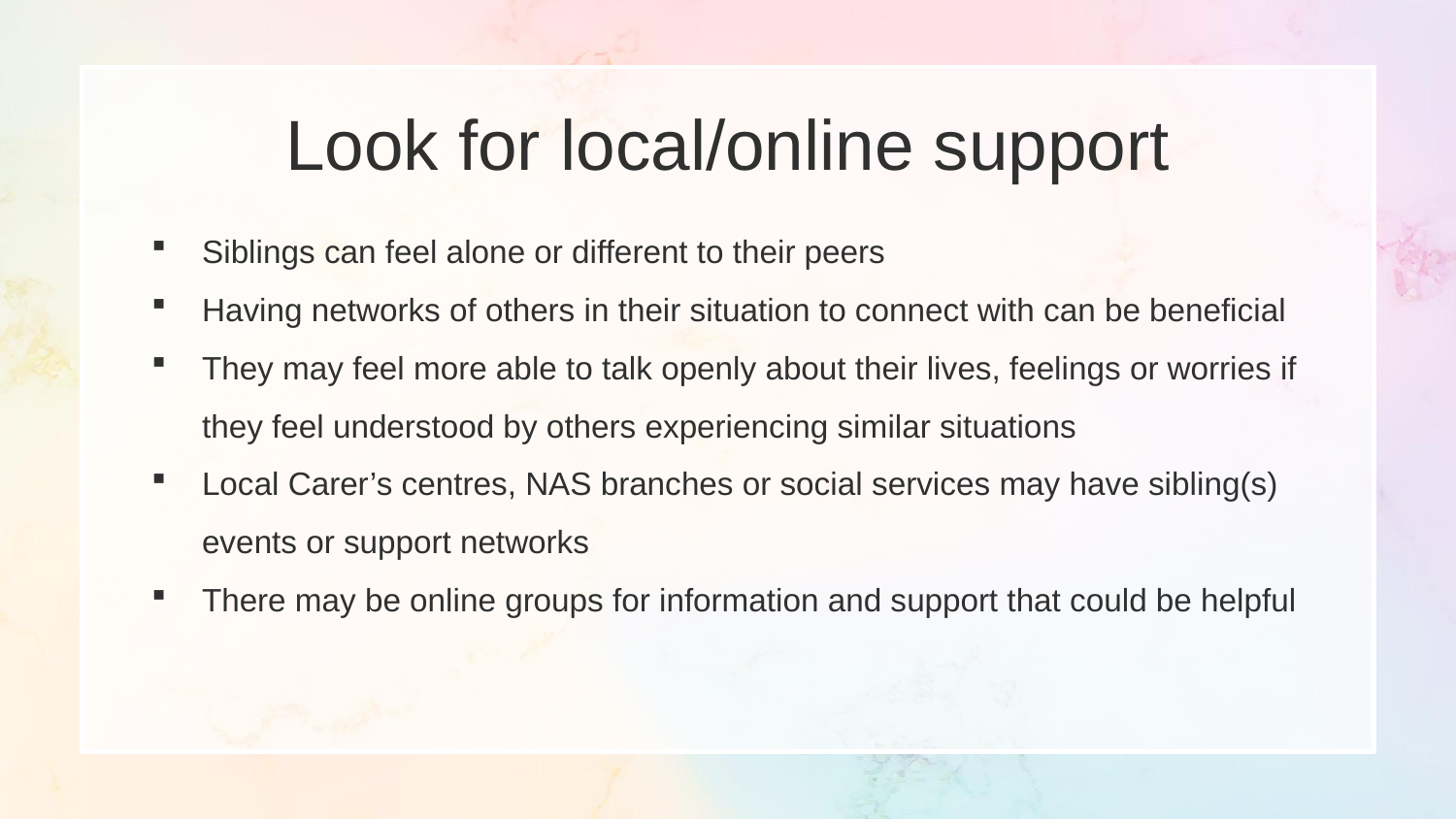

# Look for local/online support
Siblings can feel alone or different to their peers
Having networks of others in their situation to connect with can be beneficial
They may feel more able to talk openly about their lives, feelings or worries if they feel understood by others experiencing similar situations
Local Carer’s centres, NAS branches or social services may have sibling(s) events or support networks
There may be online groups for information and support that could be helpful